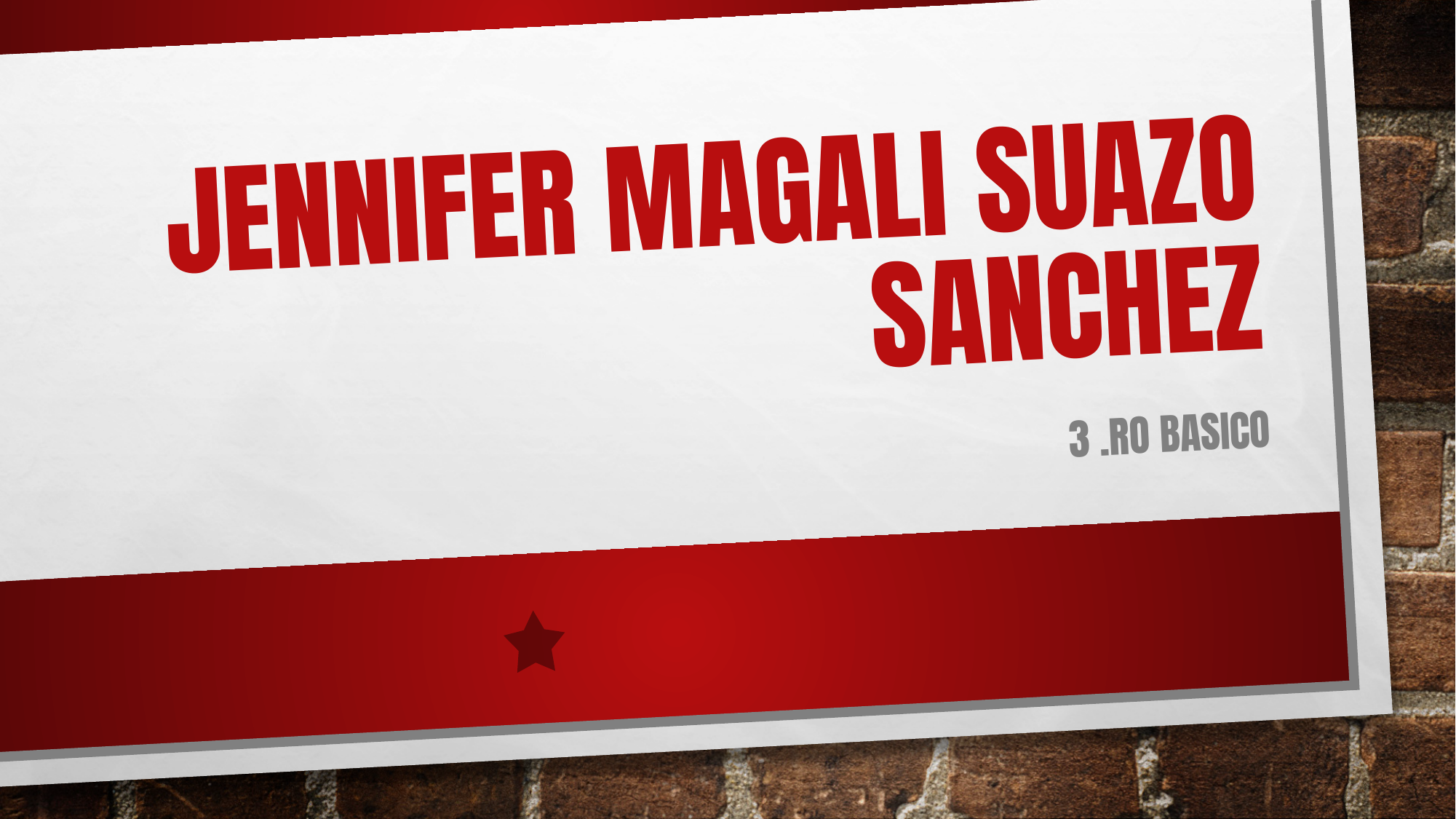

# Jennifer Magali Suazo Sanchez
3 .ro basico